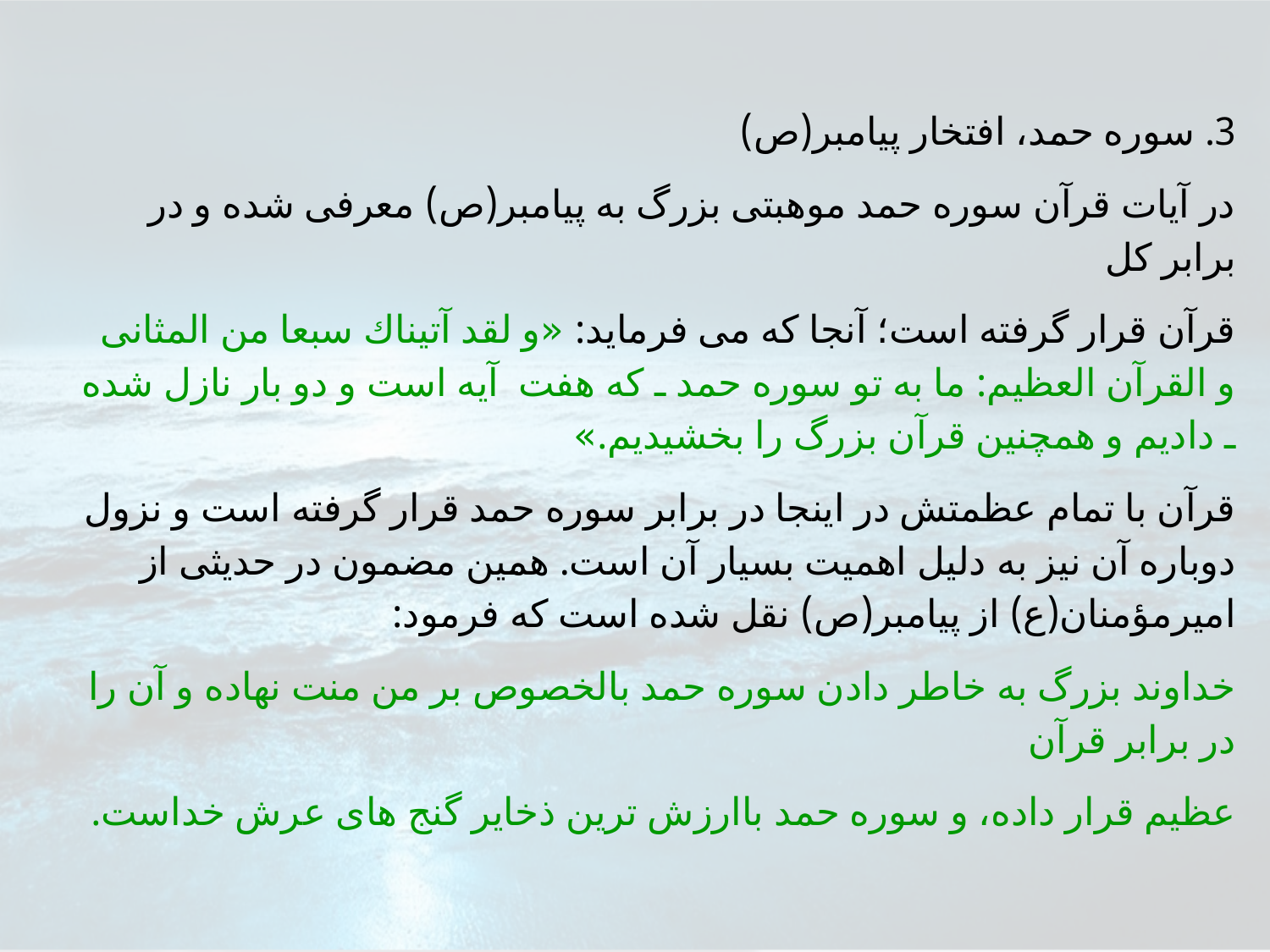

3. سوره حمد، افتخار پيامبر(ص)
در آيات قرآن سوره حمد موهبتى بزرگ به پيامبر(ص) معرفى شده و در برابر كل
قرآن قرار گرفته است؛ آنجا كه مى فرمايد: «و لقد آتيناك سبعا من المثانى و القرآن العظيم: ما به تو سوره حمد ـ كه هفت  آيه است و دو بار نازل شده ـ داديم و همچنين قرآن بزرگ را بخشيديم.»
قرآن با تمام عظمتش در اينجا در برابر سوره حمد قرار گرفته است و نزول دوباره آن نيز به دليل اهميت بسيار آن است. همين مضمون در حديثى از اميرمؤمنان(ع) از پيامبر(ص) نقل شده است كه فرمود:
خداوند بزرگ به خاطر دادن سوره حمد بالخصوص بر من منت نهاده و آن را در برابر قرآن
عظيم قرار داده، و سوره حمد باارزش ترين ذخاير گنج هاى عرش خداست.